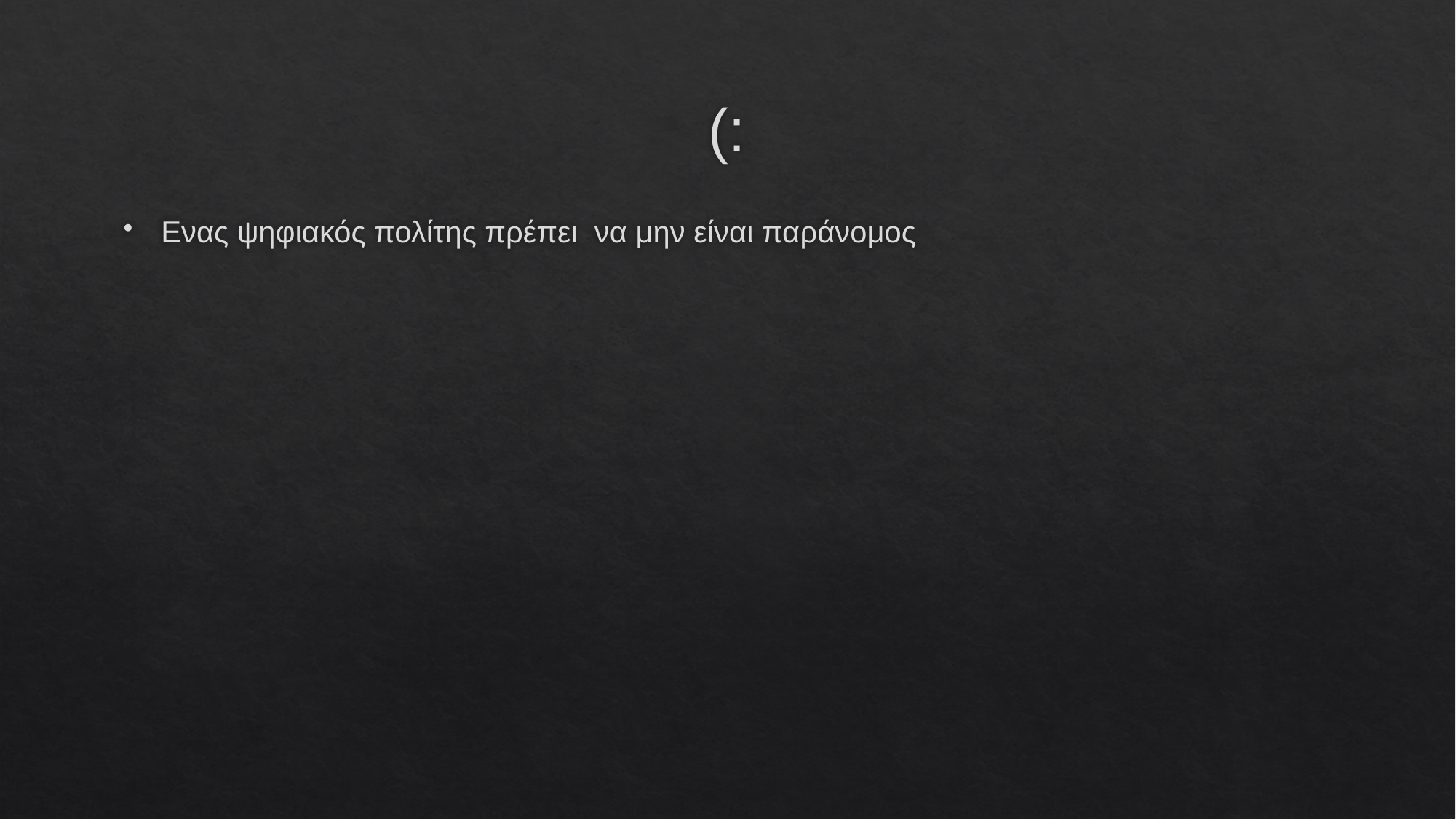

# (:
Ενας ψηφιακός πολίτης πρέπει  να μην είναι παράνομος